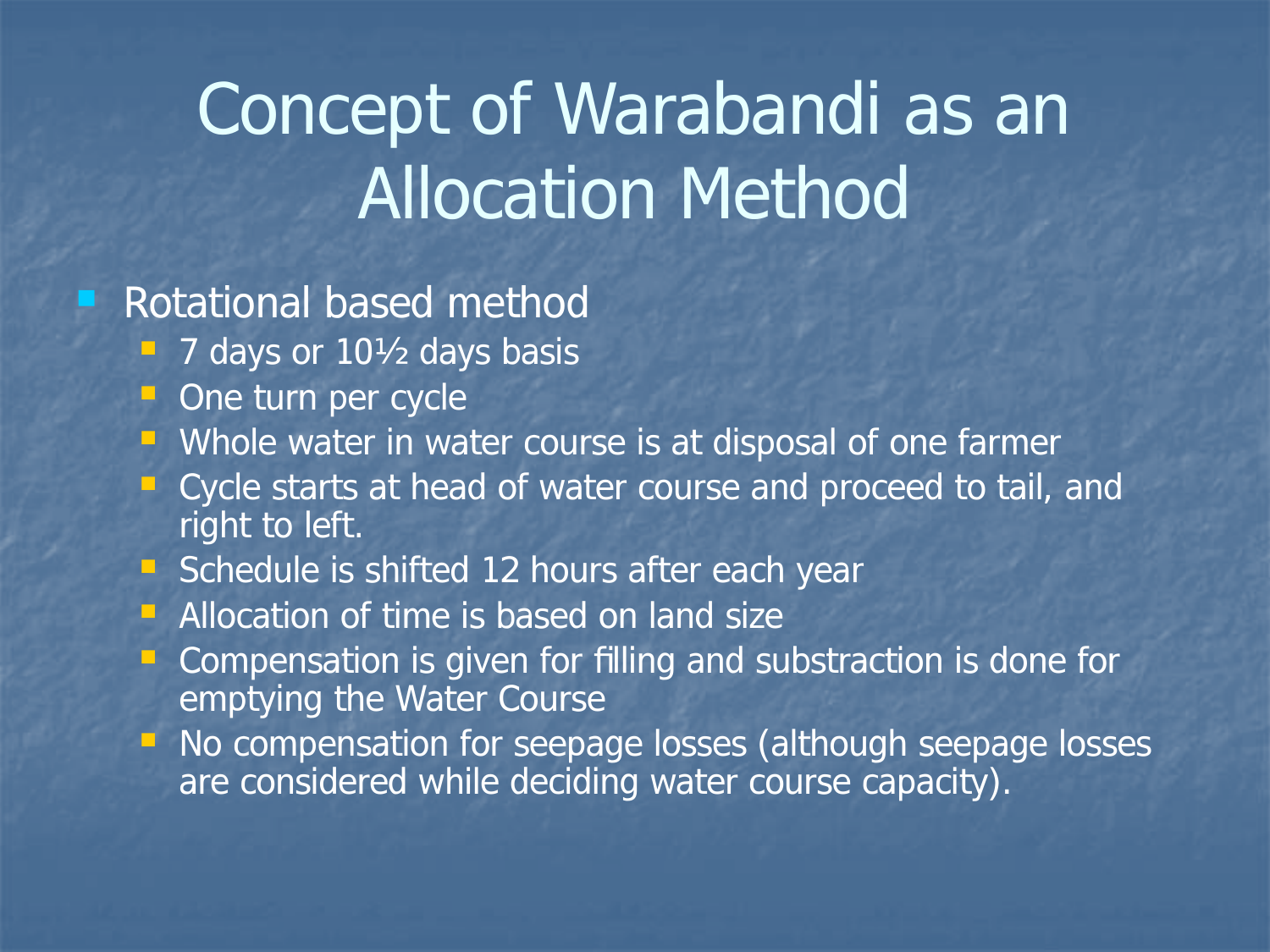

# Concept of Warabandi as an Allocation Method
Rotational based method
7 days or 10½ days basis
One turn per cycle
Whole water in water course is at disposal of one farmer
Cycle starts at head of water course and proceed to tail, and right to left.
Schedule is shifted 12 hours after each year
Allocation of time is based on land size
Compensation is given for filling and substraction is done for emptying the Water Course
No compensation for seepage losses (although seepage losses are considered while deciding water course capacity).